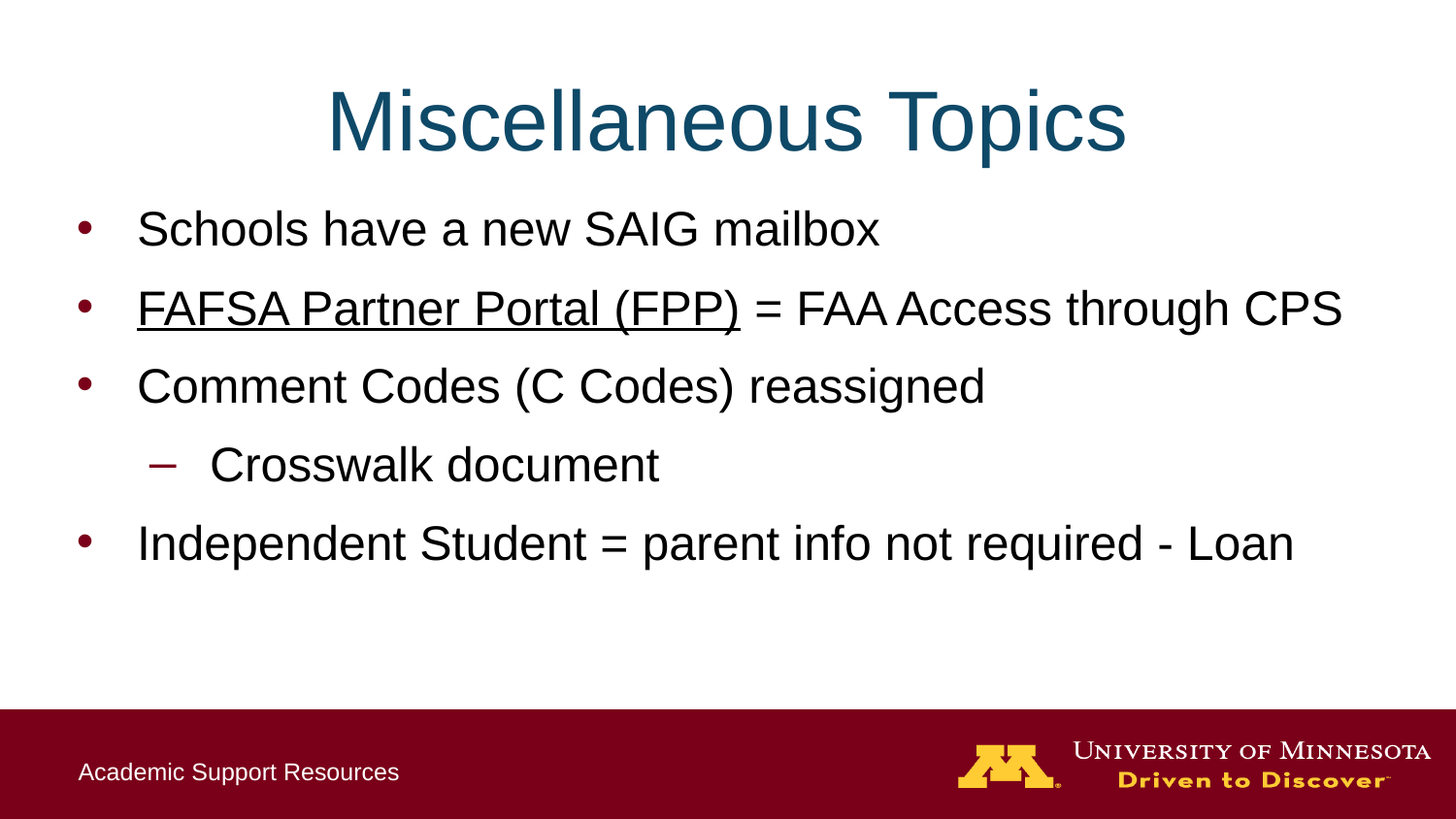

# Miscellaneous Topics
Schools have a new SAIG mailbox
FAFSA Partner Portal (FPP) = FAA Access through CPS
Comment Codes (C Codes) reassigned
Crosswalk document
Independent Student = parent info not required - Loan